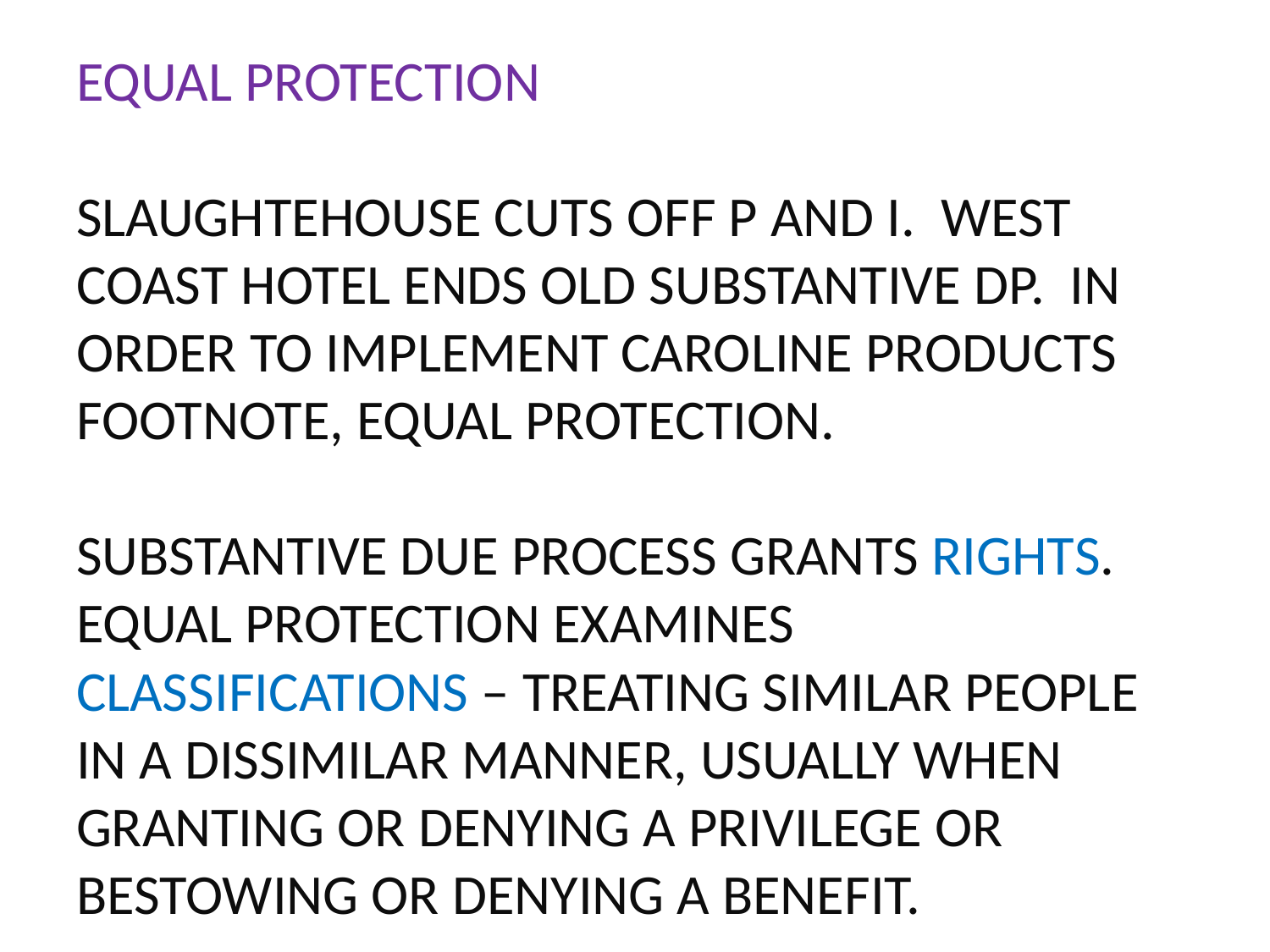

# EQUAL PROTECTION SLAUGHTEHOUSE CUTS OFF P AND I.  WEST COAST HOTEL ENDS OLD SUBSTANTIVE DP.  IN ORDER TO IMPLEMENT CAROLINE PRODUCTS FOOTNOTE, EQUAL PROTECTION. SUBSTANTIVE DUE PROCESS GRANTS RIGHTS.  EQUAL PROTECTION EXAMINES CLASSIFICATIONS – TREATING SIMILAR PEOPLE IN A DISSIMILAR MANNER, USUALLY WHEN GRANTING OR DENYING A PRIVILEGE OR BESTOWING OR DENYING A BENEFIT.